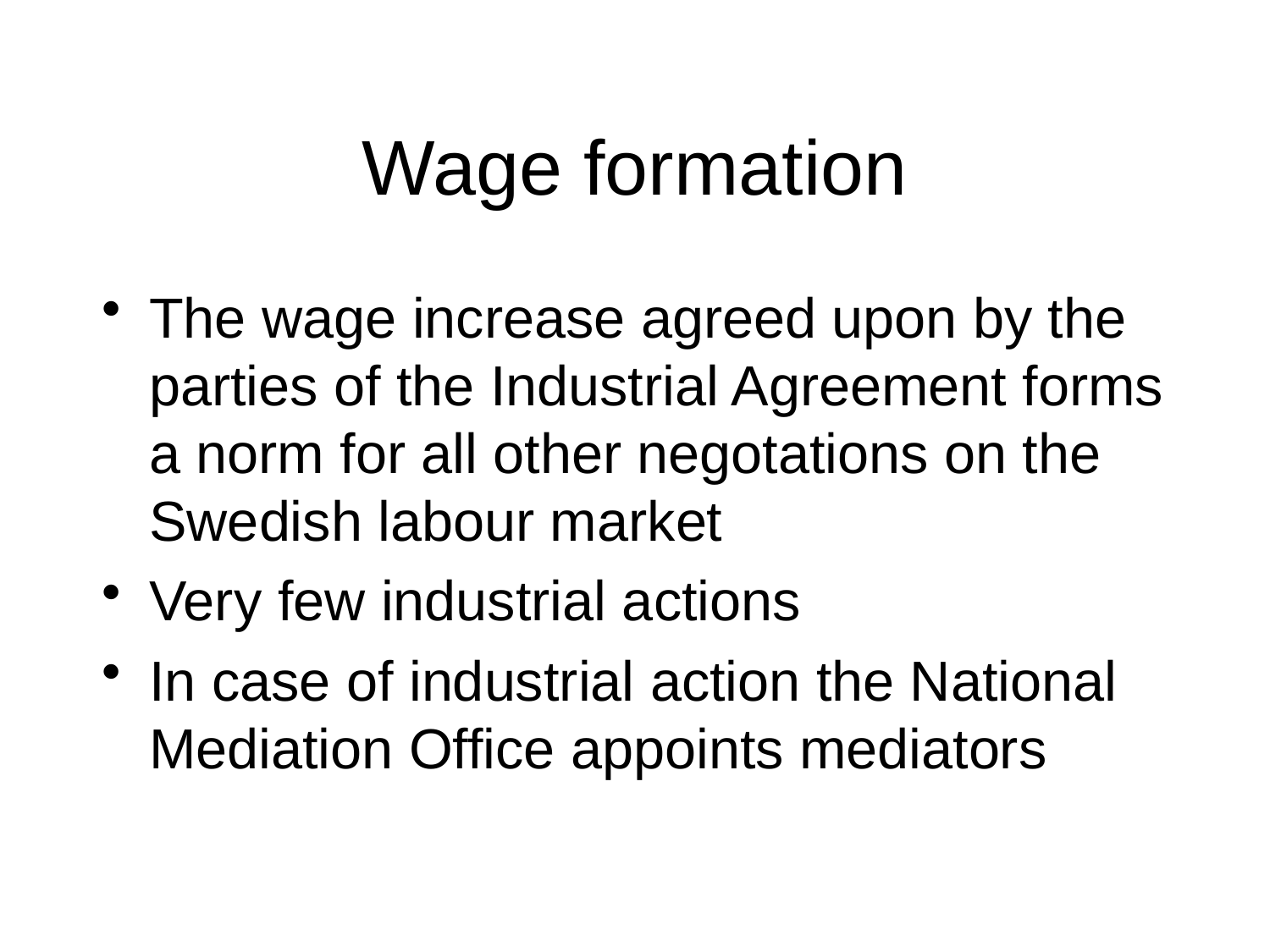

Wage formation
The wage increase agreed upon by the parties of the Industrial Agreement forms a norm for all other negotations on the Swedish labour market
Very few industrial actions
In case of industrial action the National Mediation Office appoints mediators